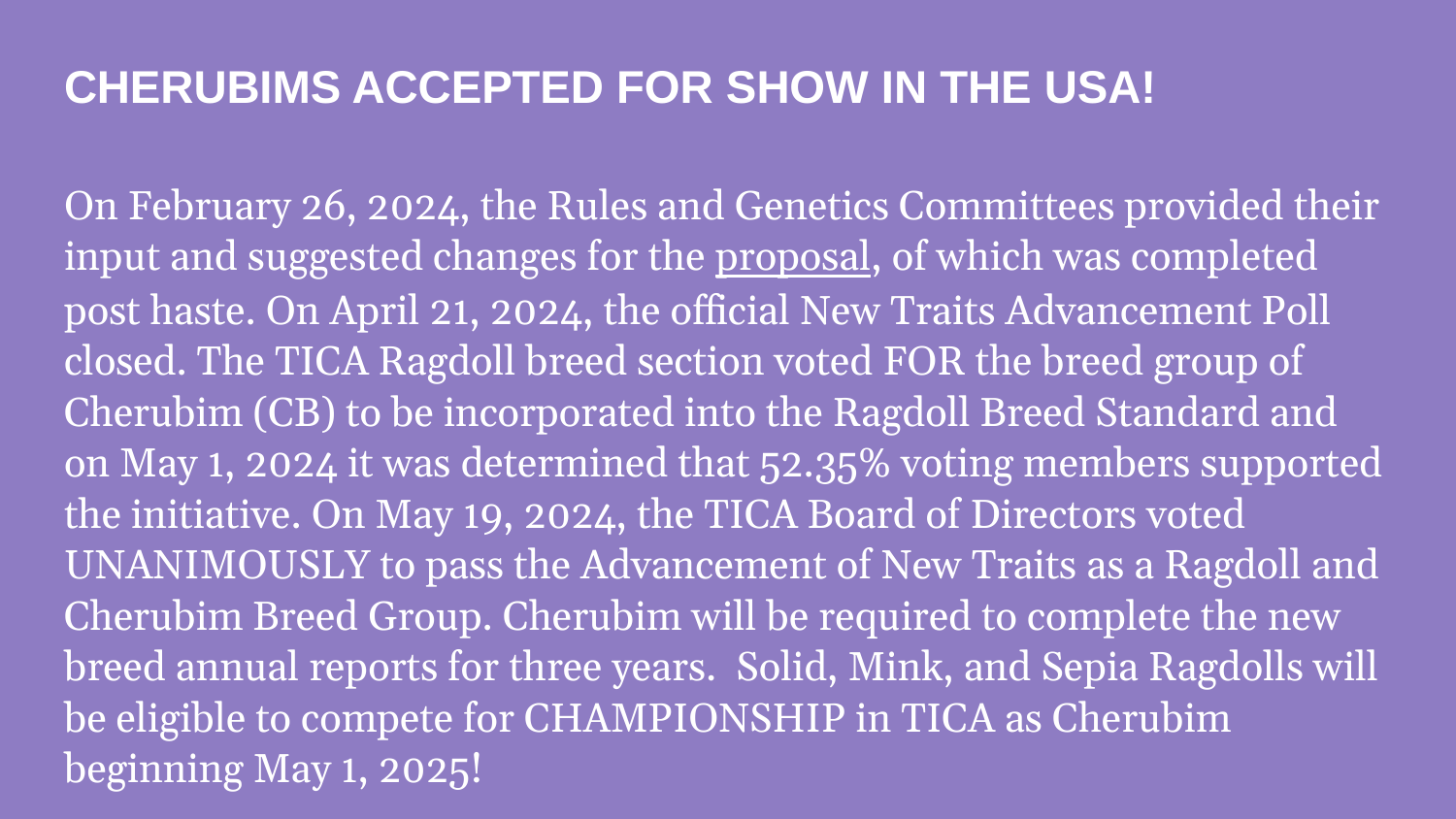

# CHERUBIMS ACCEPTED FOR SHOW IN THE USA!
On February 26, 2024, the Rules and Genetics Committees provided their input and suggested changes for the proposal, of which was completed post haste. On April 21, 2024, the official New Traits Advancement Poll closed. The TICA Ragdoll breed section voted FOR the breed group of Cherubim (CB) to be incorporated into the Ragdoll Breed Standard and on May 1, 2024 it was determined that 52.35% voting members supported the initiative. On May 19, 2024, the TICA Board of Directors voted UNANIMOUSLY to pass the Advancement of New Traits as a Ragdoll and Cherubim Breed Group. Cherubim will be required to complete the new breed annual reports for three years.  Solid, Mink, and Sepia Ragdolls will be eligible to compete for CHAMPIONSHIP in TICA as Cherubim beginning May 1, 2025!